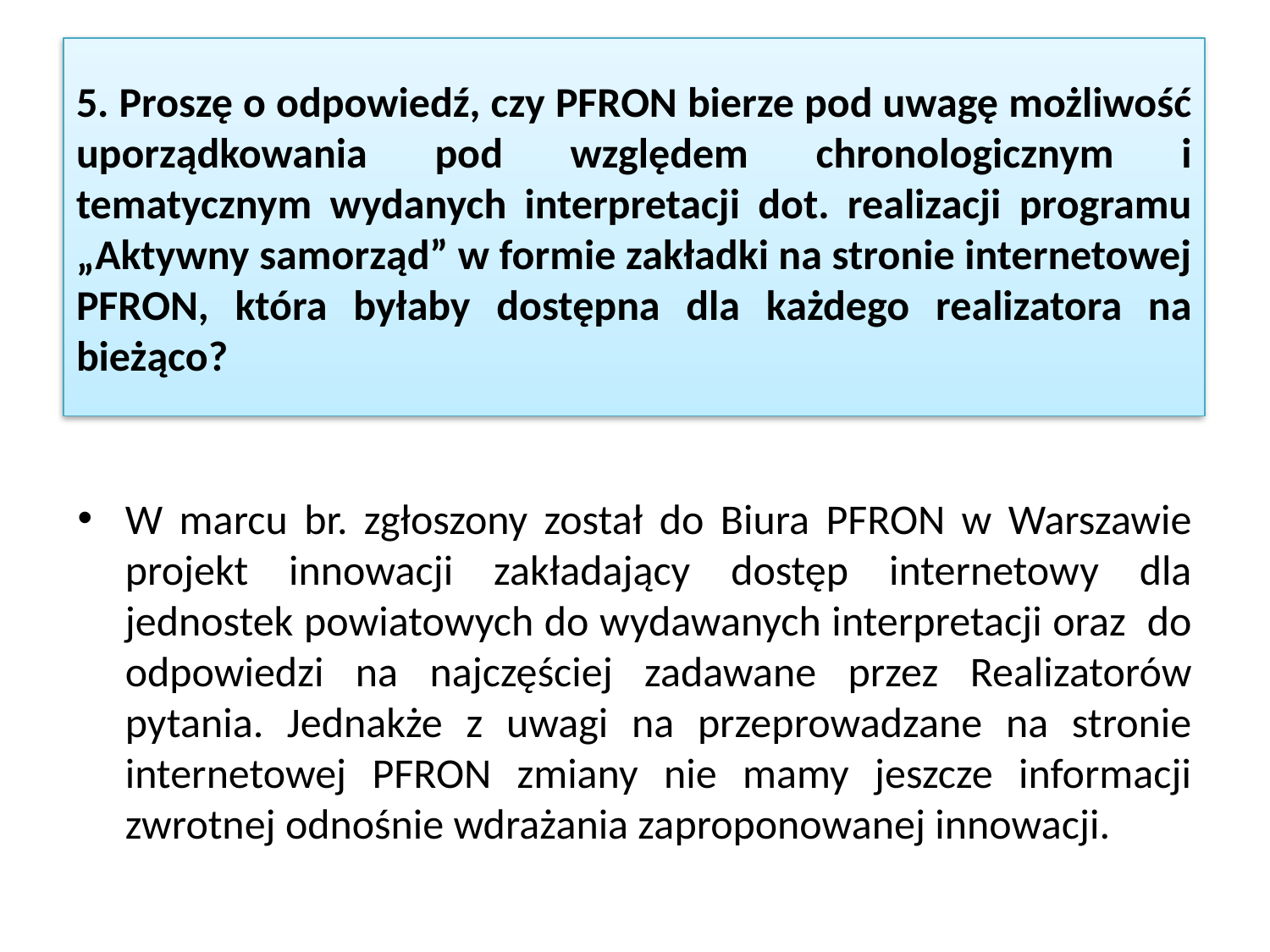

# 5. Proszę o odpowiedź, czy PFRON bierze pod uwagę możliwość uporządkowania pod względem chronologicznym i tematycznym wydanych interpretacji dot. realizacji programu „Aktywny samorząd” w formie zakładki na stronie internetowej PFRON, która byłaby dostępna dla każdego realizatora na bieżąco?
W marcu br. zgłoszony został do Biura PFRON w Warszawie projekt innowacji zakładający dostęp internetowy dla jednostek powiatowych do wydawanych interpretacji oraz  do odpowiedzi na najczęściej zadawane przez Realizatorów pytania. Jednakże z uwagi na przeprowadzane na stronie internetowej PFRON zmiany nie mamy jeszcze informacji zwrotnej odnośnie wdrażania zaproponowanej innowacji.